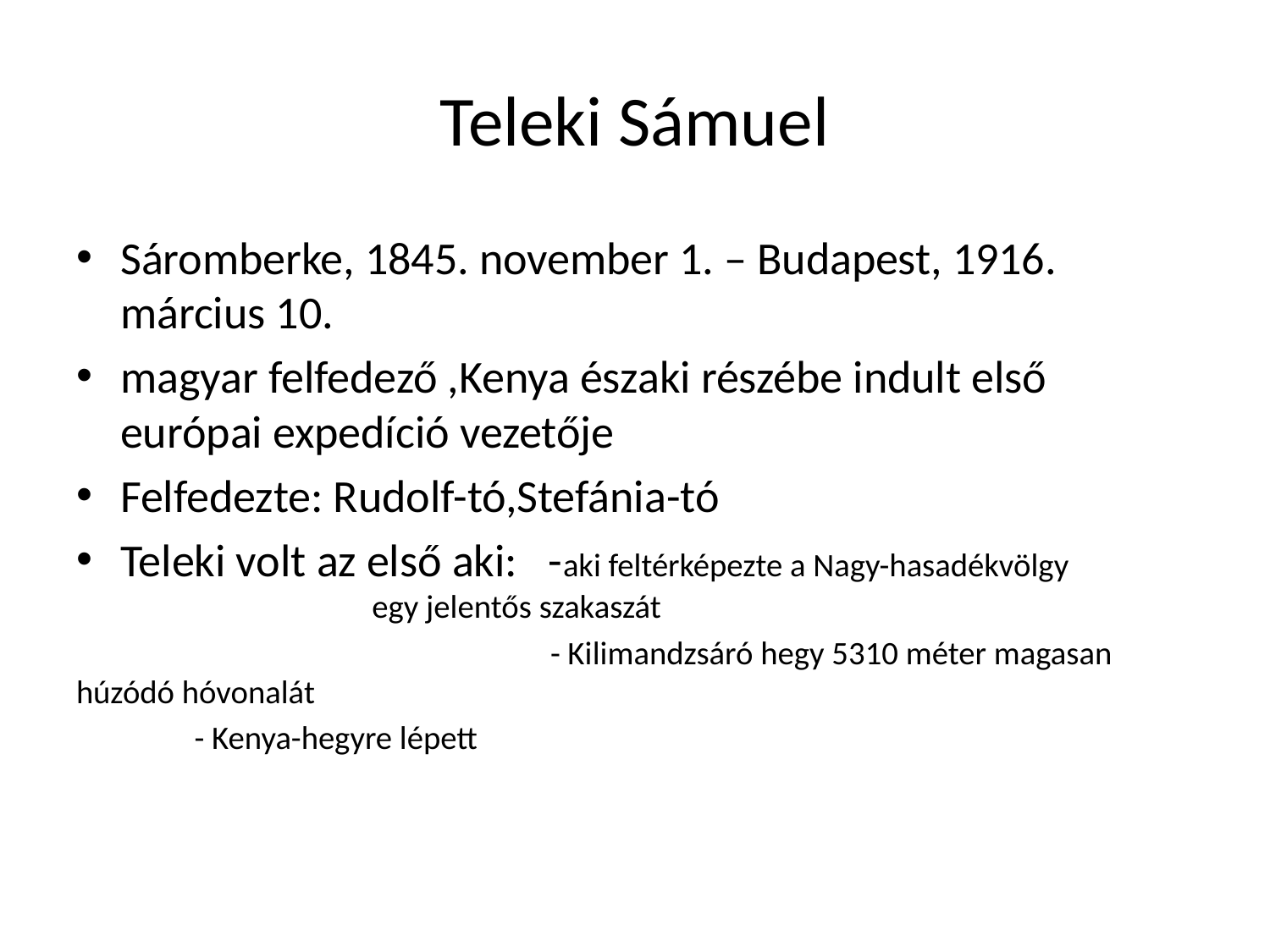

# Teleki Sámuel
Sáromberke, 1845. november 1. – Budapest, 1916. március 10.
magyar felfedező ,Kenya északi részébe indult első európai expedíció vezetője
Felfedezte: Rudolf-tó,Stefánia-tó
Teleki volt az első aki:   -aki feltérképezte a Nagy-hasadékvölgy                       			                  egy jelentős szakaszát
                                                                - Kilimandzsáró hegy 5310 méter magasan   				húzódó hóvonalát
 				- Kenya-hegyre lépett